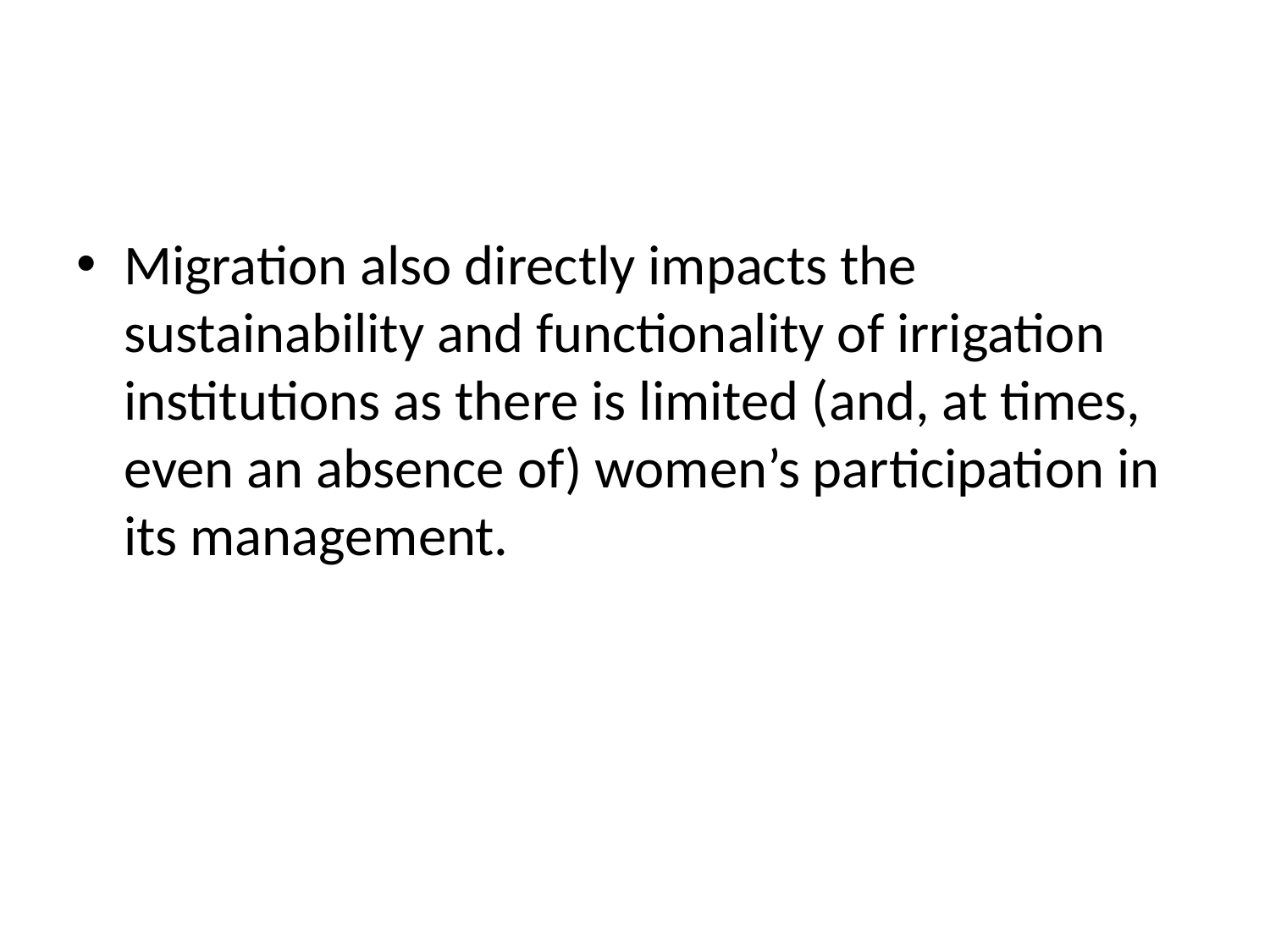

#
Migration also directly impacts the sustainability and functionality of irrigation institutions as there is limited (and, at times, even an absence of) women’s participation in its management.